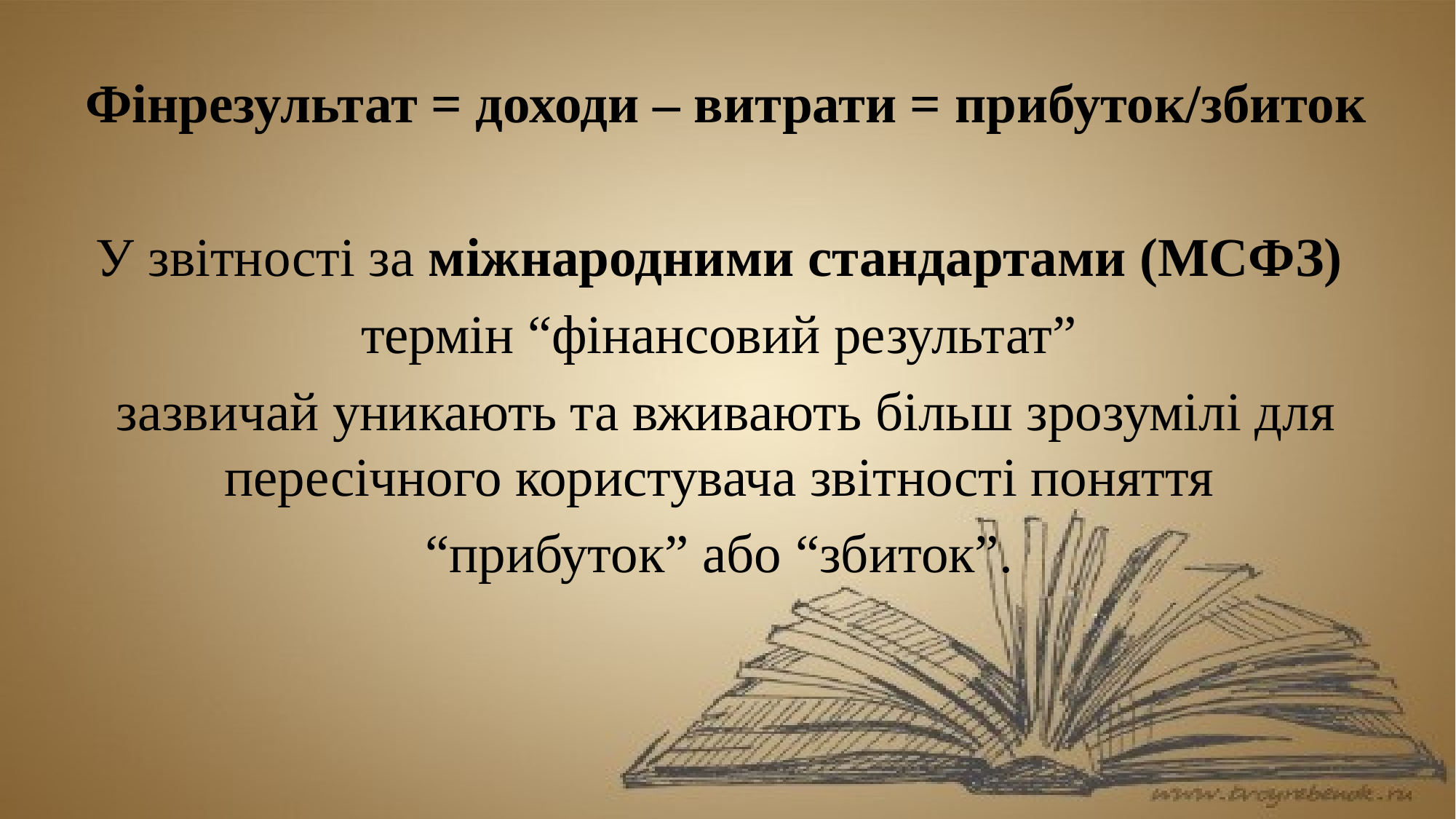

Фінрезультат = доходи – витрати = прибуток/збиток

У звітності за міжнародними стандартами (МСФЗ)
термін “фінансовий результат”
зазвичай уникають та вживають більш зрозумілі для пересічного користувача звітності поняття
“прибуток” або “збиток”.